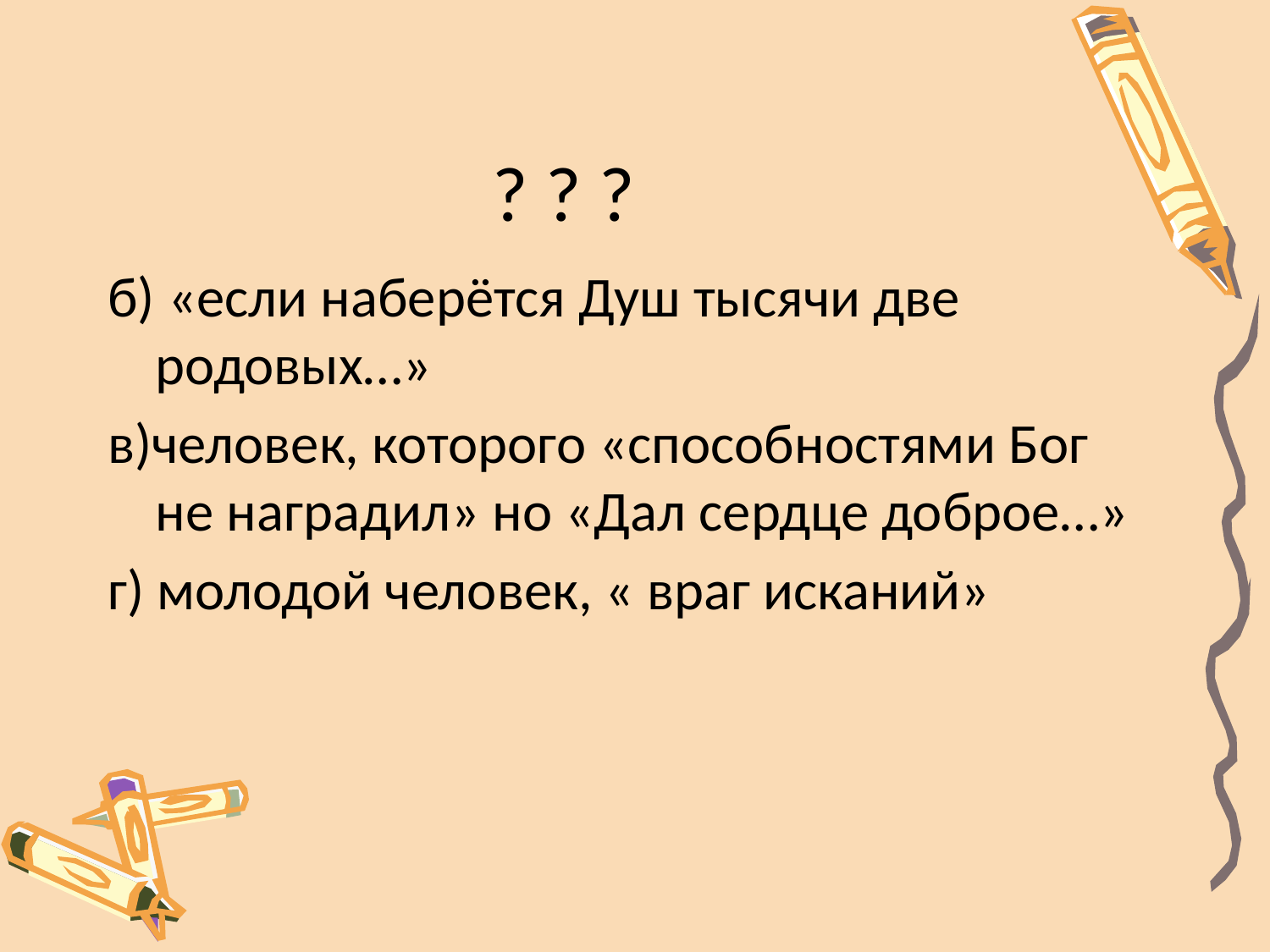

# ? ? ?
б) «если наберётся Душ тысячи две родовых…»
в)человек, которого «способностями Бог не наградил» но «Дал сердце доброе…»
г) молодой человек, « враг исканий»